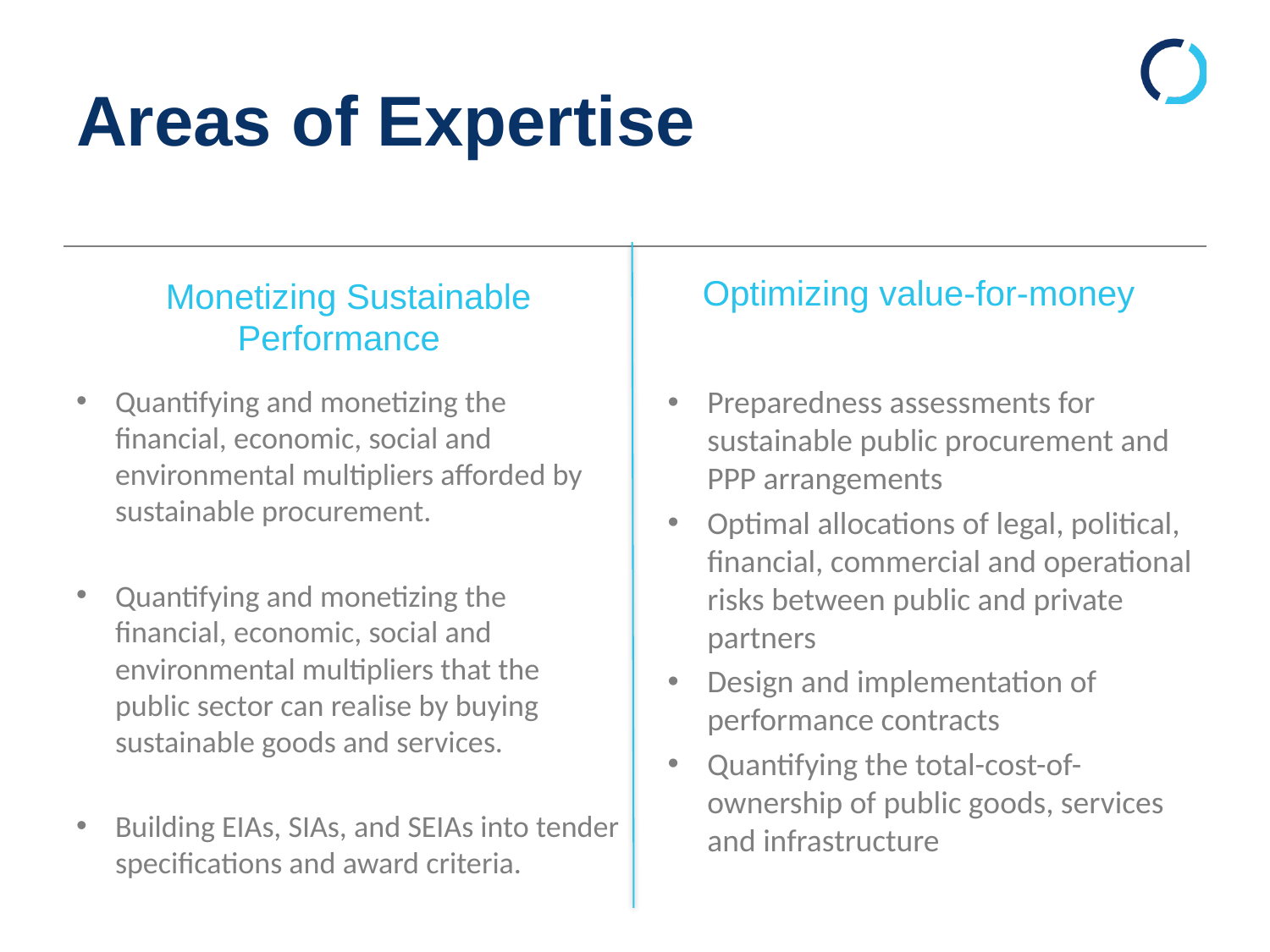

# Areas of Expertise
Optimizing value-for-money
Monetizing Sustainable Performance
Quantifying and monetizing the financial, economic, social and environmental multipliers afforded by sustainable procurement.

Quantifying and monetizing the financial, economic, social and environmental multipliers that the public sector can realise by buying sustainable goods and services.

Building EIAs, SIAs, and SEIAs into tender specifications and award criteria.

Preparedness assessments for sustainable public procurement and PPP arrangements
Optimal allocations of legal, political, financial, commercial and operational risks between public and private partners
Design and implementation of performance contracts
Quantifying the total-cost-of-ownership of public goods, services and infrastructure